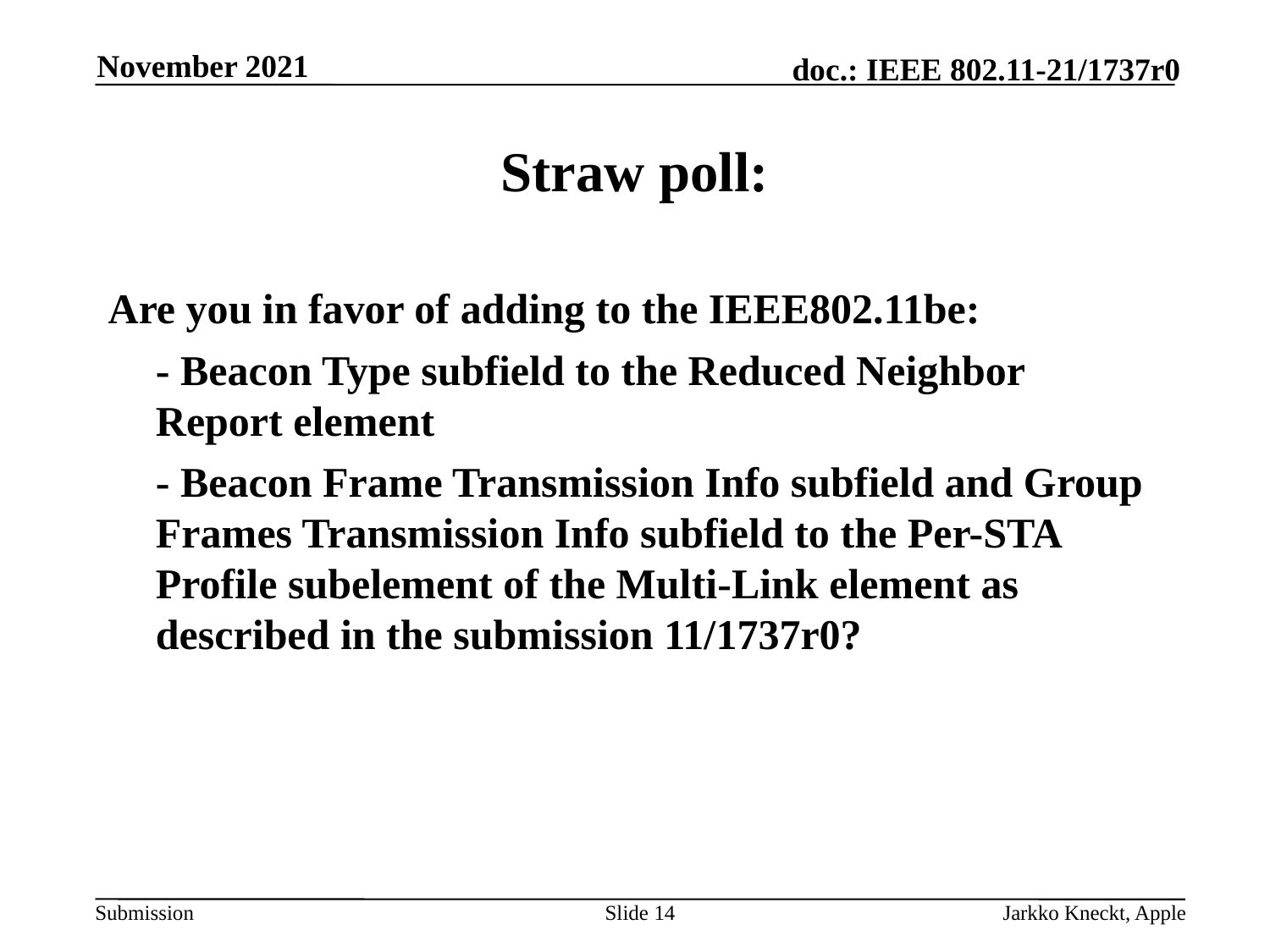

November 2021
# Straw poll:
Are you in favor of adding to the IEEE802.11be:
	- Beacon Type subfield to the Reduced Neighbor Report element
	- Beacon Frame Transmission Info subfield and Group Frames Transmission Info subfield to the Per-STA Profile subelement of the Multi-Link element as described in the submission 11/1737r0?
Slide 14
Jarkko Kneckt, Apple